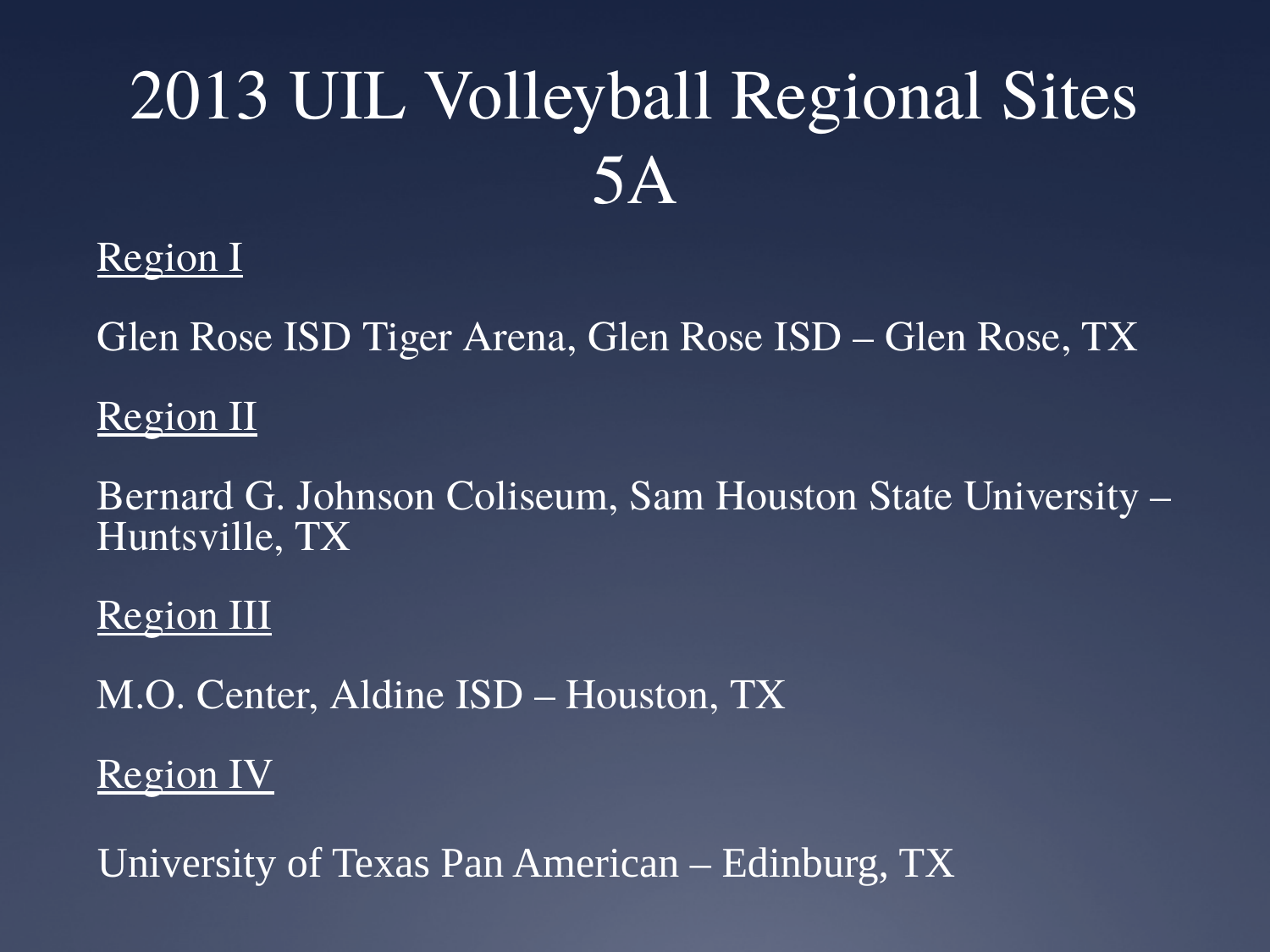

# 2013 UIL Volleyball Regional Sites 5A
Region I
Glen Rose ISD Tiger Arena, Glen Rose ISD – Glen Rose, TX
Region II
Bernard G. Johnson Coliseum, Sam Houston State University – Huntsville, TX
Region III
M.O. Center, Aldine ISD – Houston, TX
Region IV
University of Texas Pan American – Edinburg, TX